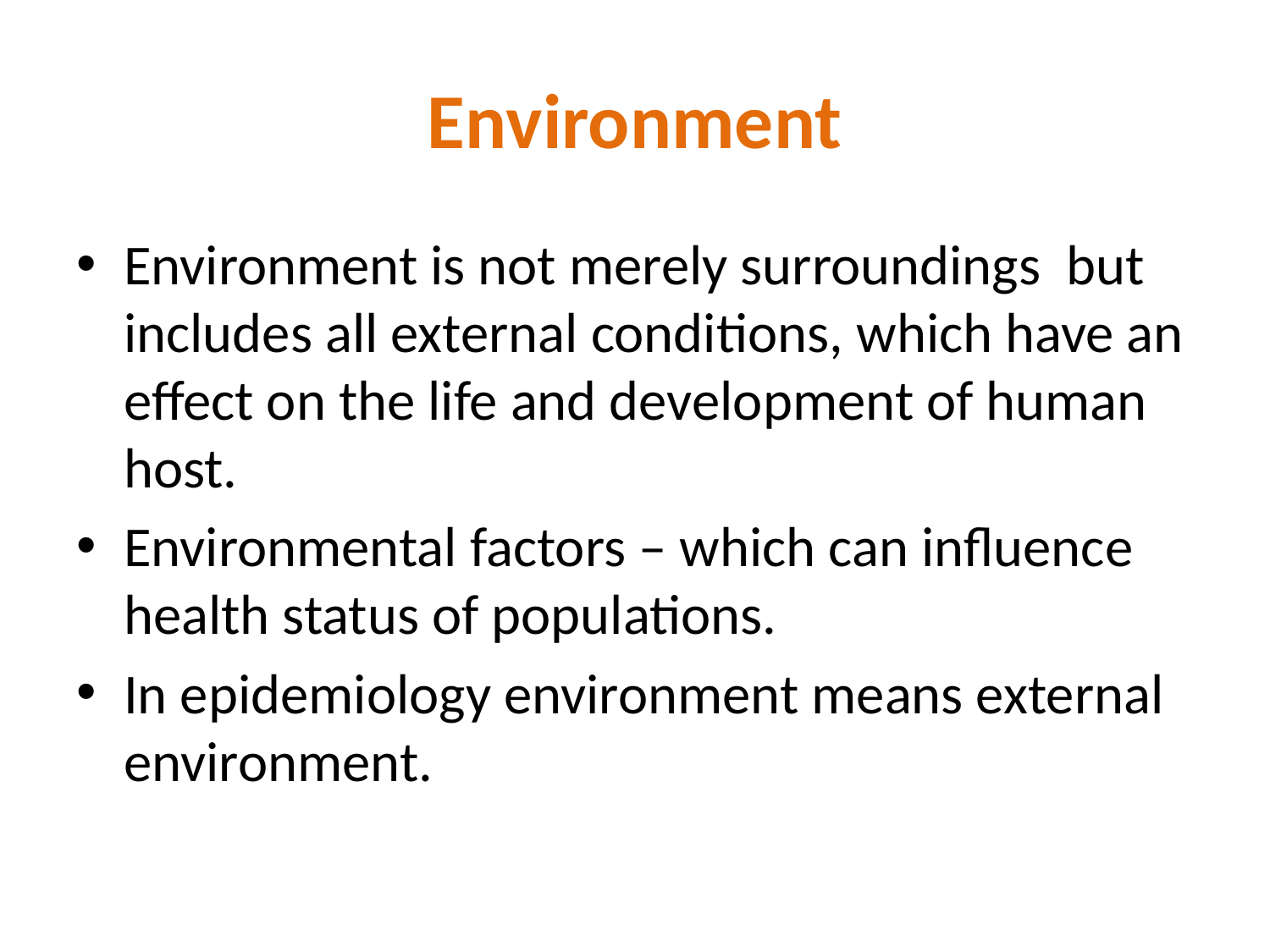

# Environment
Environment is not merely surroundings  but includes all external conditions, which have an effect on the life and development of human host.
Environmental factors – which can influence health status of populations.
In epidemiology environment means external environment.